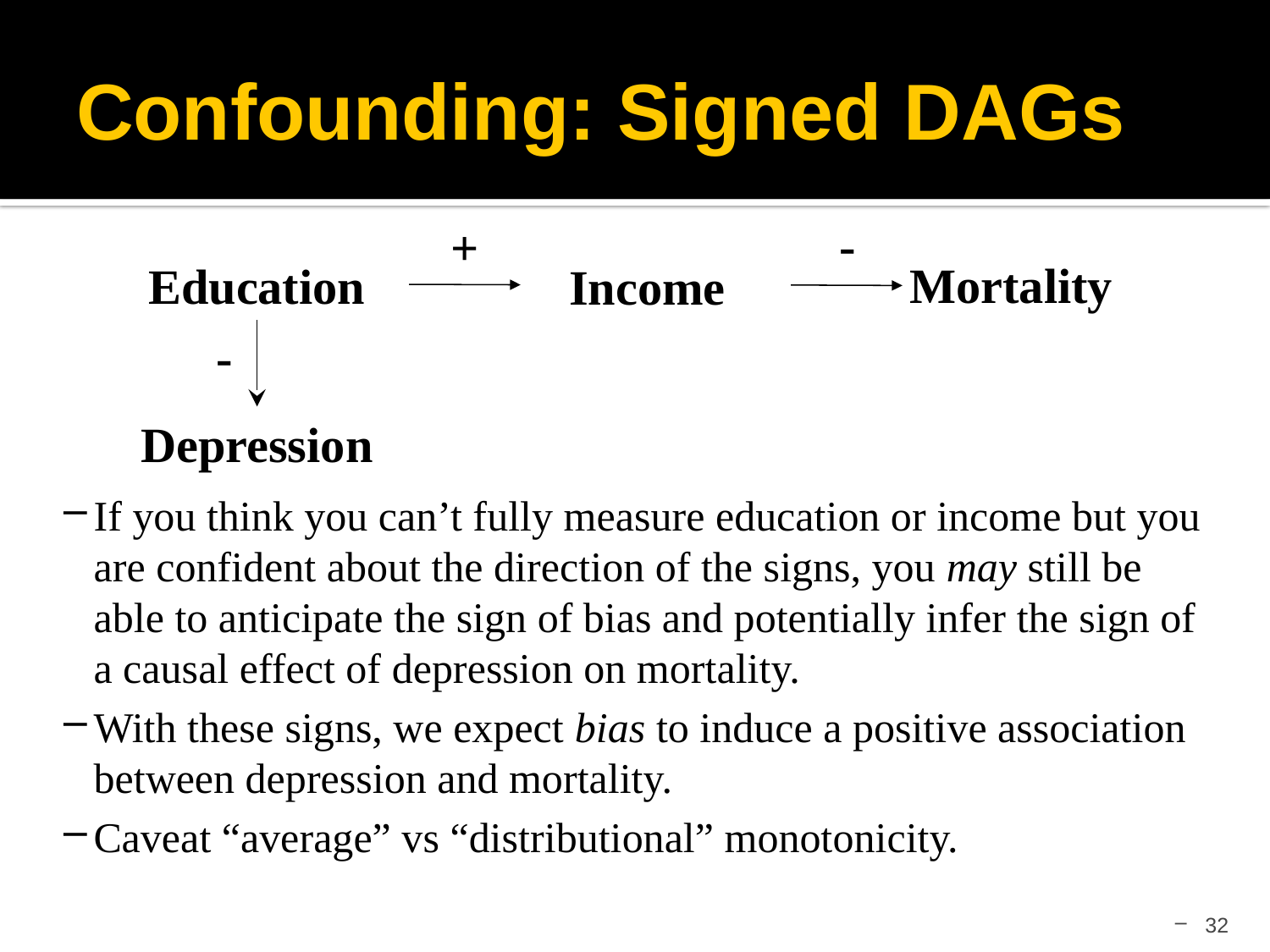

# Confounding: Signed DAGs
-
+
Mortality
Education
Income
-
Depression
If you think you can’t fully measure education or income but you are confident about the direction of the signs, you may still be able to anticipate the sign of bias and potentially infer the sign of a causal effect of depression on mortality.
With these signs, we expect bias to induce a positive association between depression and mortality.
Caveat “average” vs “distributional” monotonicity.
32